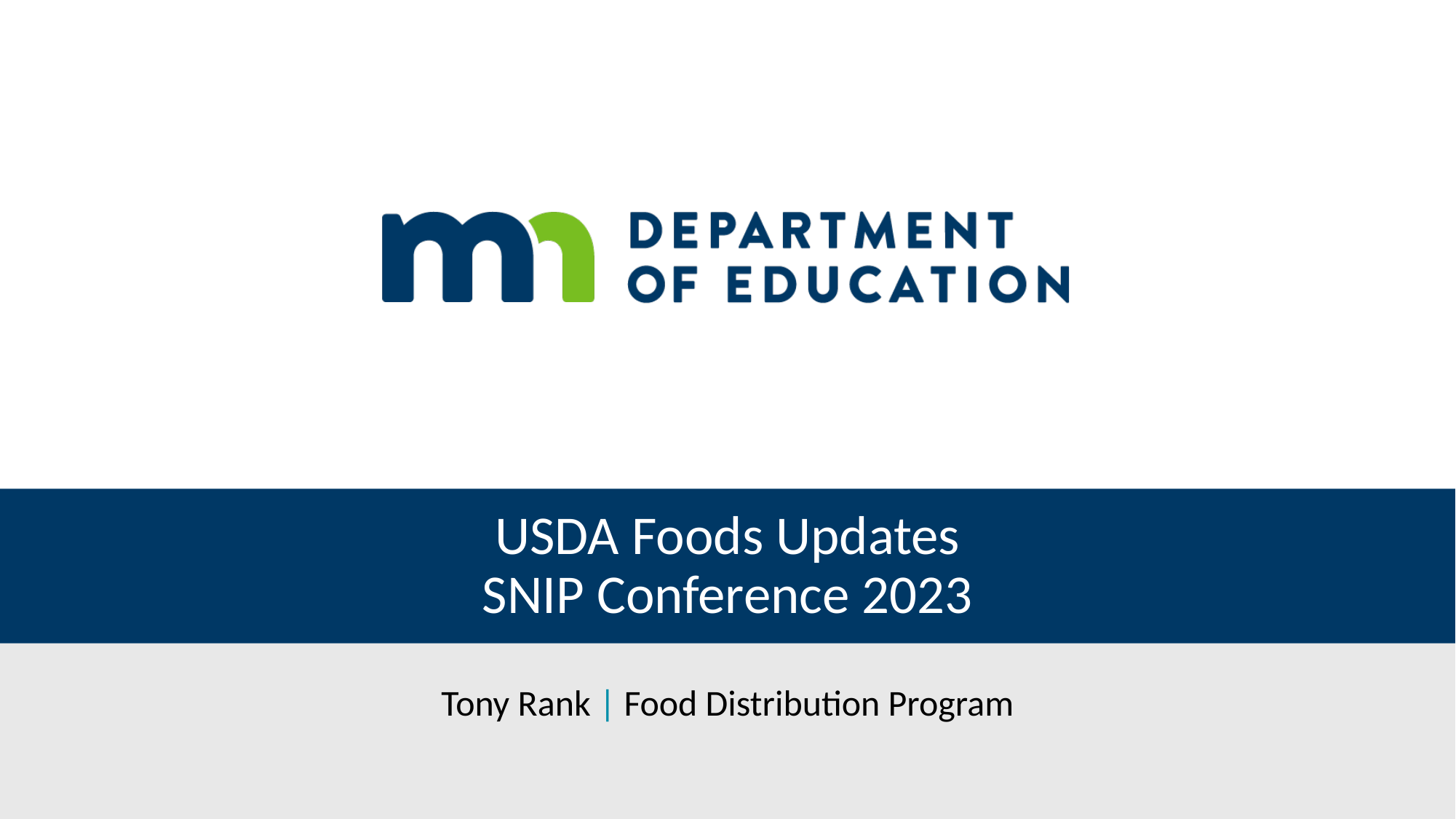

# USDA Foods Updates SNIP Conference 2023
Tony Rank | Food Distribution Program